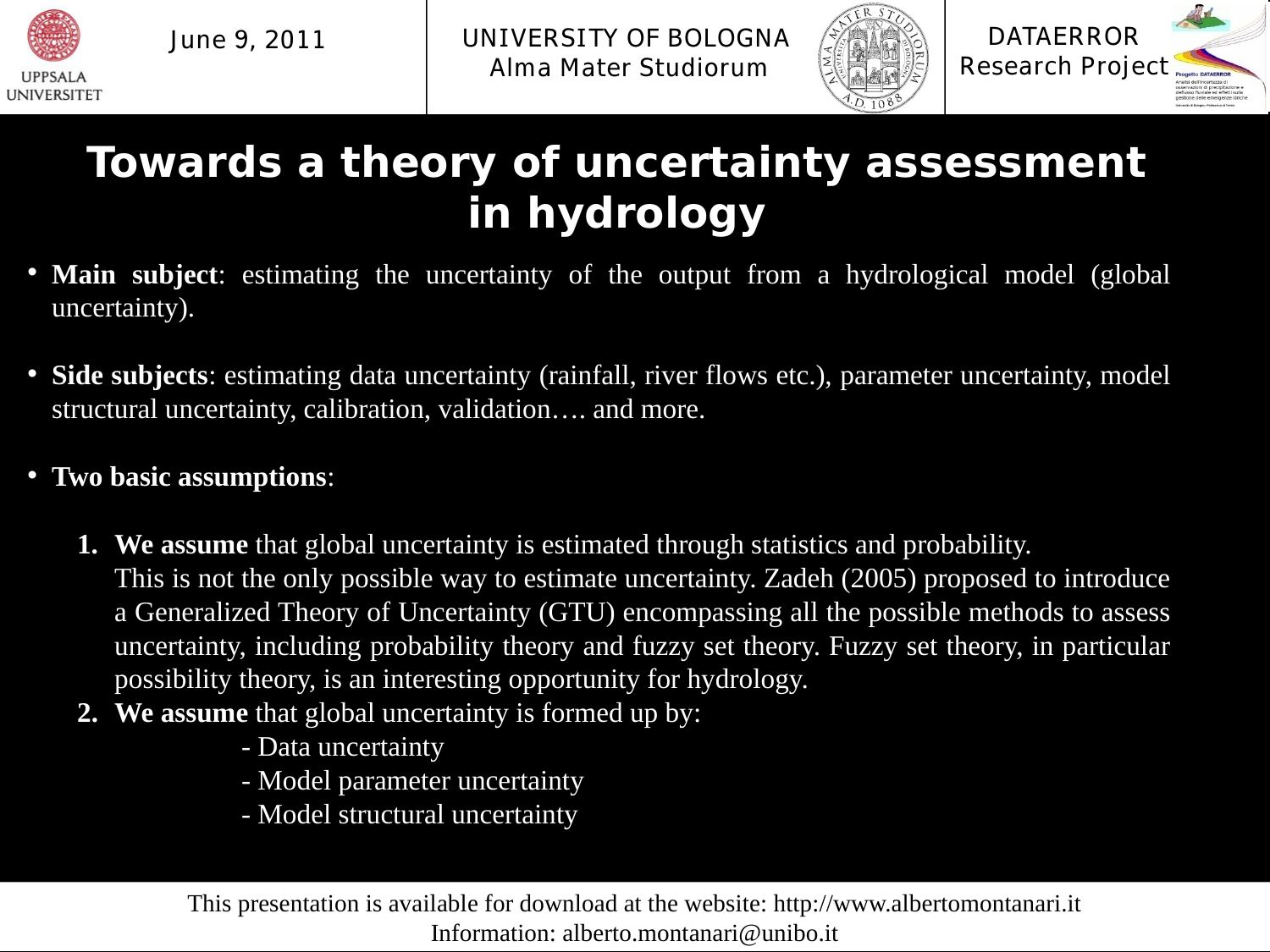

Towards a theory of uncertainty assessment
in hydrology
Main subject: estimating the uncertainty of the output from a hydrological model (global uncertainty).

Side subjects: estimating data uncertainty (rainfall, river flows etc.), parameter uncertainty, model structural uncertainty, calibration, validation…. and more.

Two basic assumptions:

We assume that global uncertainty is estimated through statistics and probability.
This is not the only possible way to estimate uncertainty. Zadeh (2005) proposed to introduce a Generalized Theory of Uncertainty (GTU) encompassing all the possible methods to assess uncertainty, including probability theory and fuzzy set theory. Fuzzy set theory, in particular possibility theory, is an interesting opportunity for hydrology.
We assume that global uncertainty is formed up by:
		- Data uncertainty
		- Model parameter uncertainty
		- Model structural uncertainty